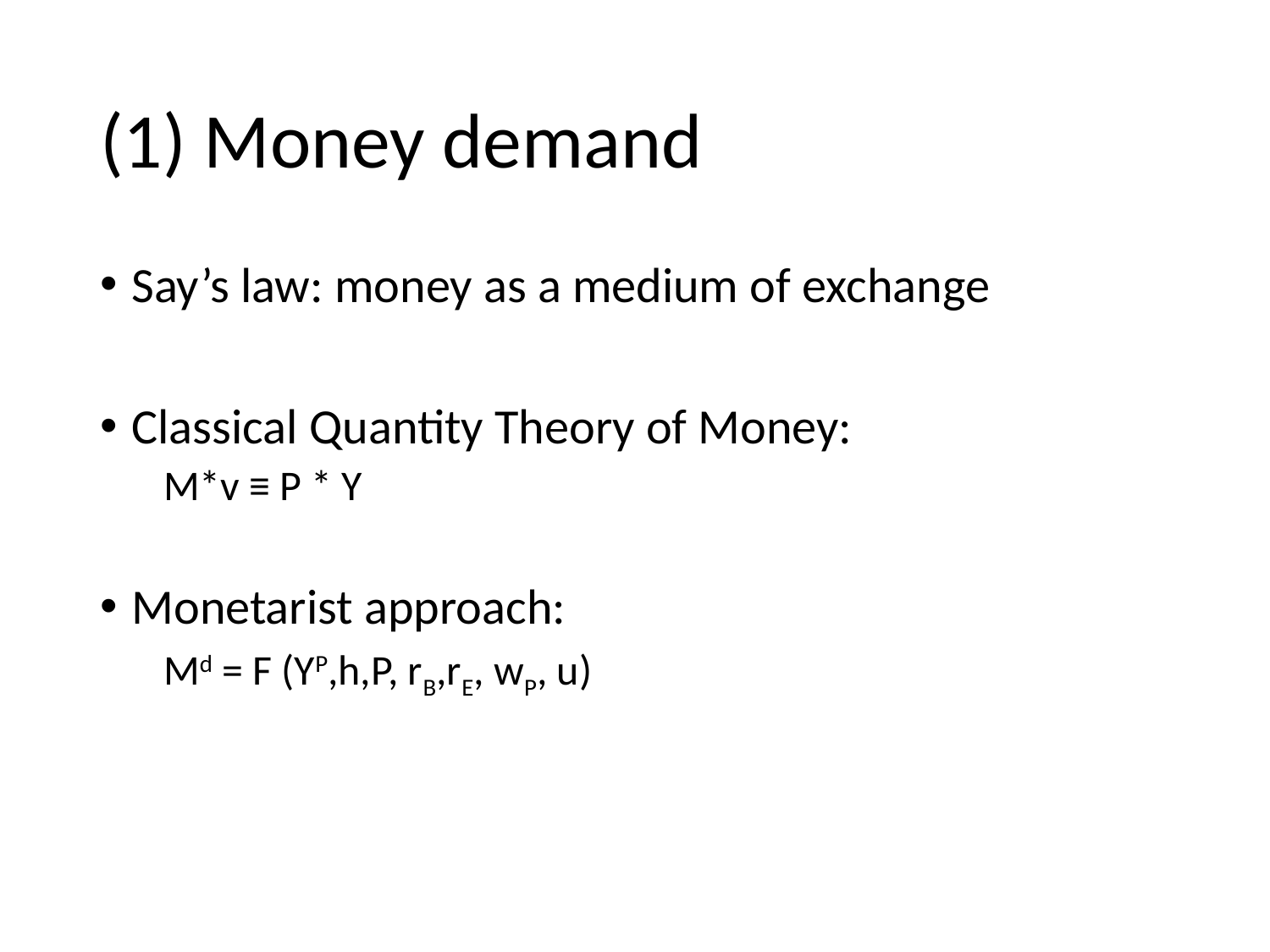

# (1) Money demand
Say’s law: money as a medium of exchange

Classical Quantity Theory of Money:
M*v ≡ P * Y

Monetarist approach:
Md = F (YP,h,P, rB,rE, wP, u)